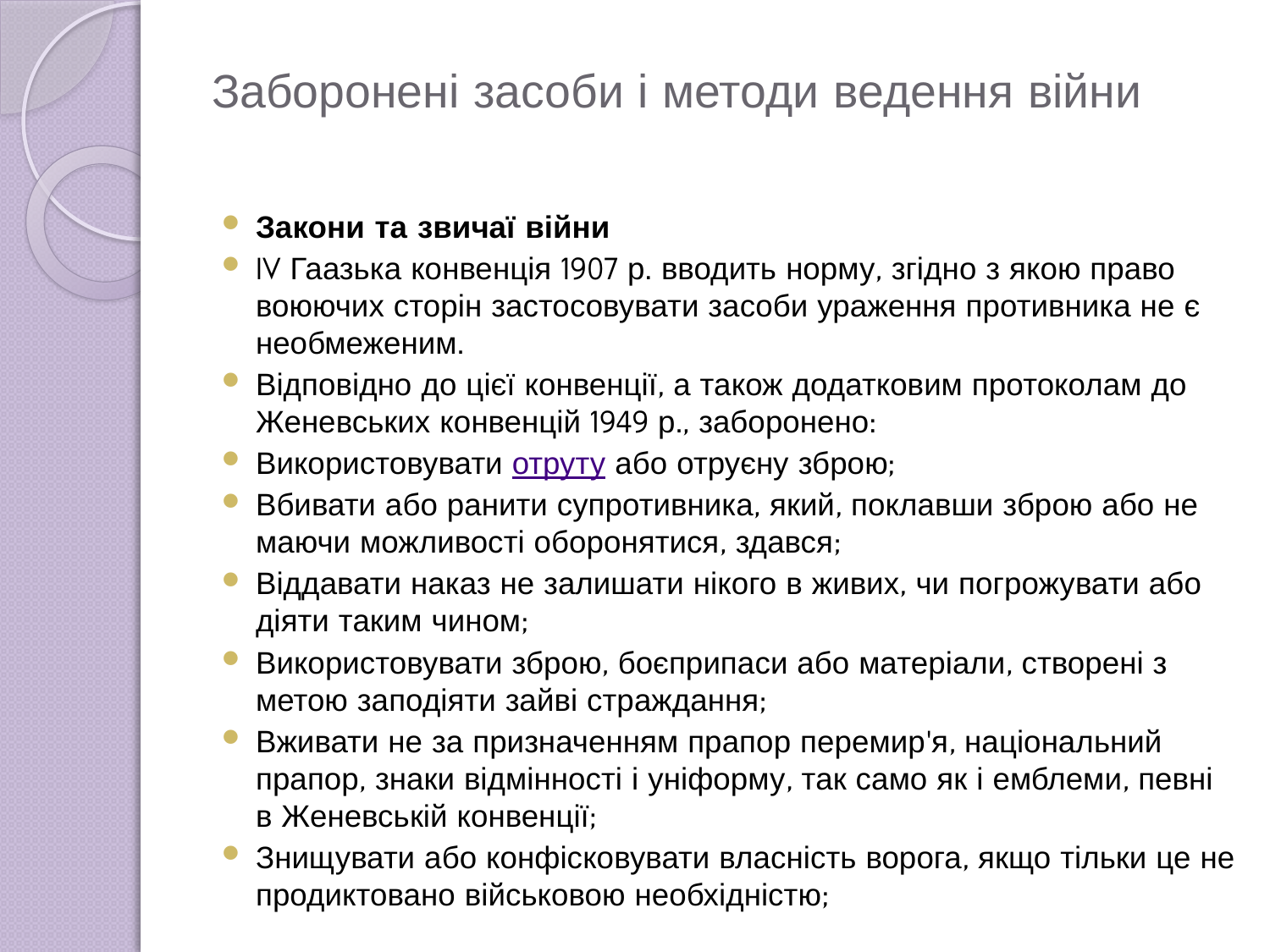

# Заборонені засоби і методи ведення війни
Закони та звичаї війни
IV Гаазька конвенція 1907 р. вводить норму, згідно з якою право воюючих сторін застосовувати засоби ураження противника не є необмеженим.
Відповідно до цієї конвенції, а також додатковим протоколам до Женевських конвенцій 1949 р., заборонено:
Використовувати отруту або отруєну зброю;
Вбивати або ранити супротивника, який, поклавши зброю або не маючи можливості оборонятися, здався;
Віддавати наказ не залишати нікого в живих, чи погрожувати або діяти таким чином;
Використовувати зброю, боєприпаси або матеріали, створені з метою заподіяти зайві страждання;
Вживати не за призначенням прапор перемир'я, національний прапор, знаки відмінності і уніформу, так само як і емблеми, певні в Женевській конвенції;
Знищувати або конфісковувати власність ворога, якщо тільки це не продиктовано військовою необхідністю;